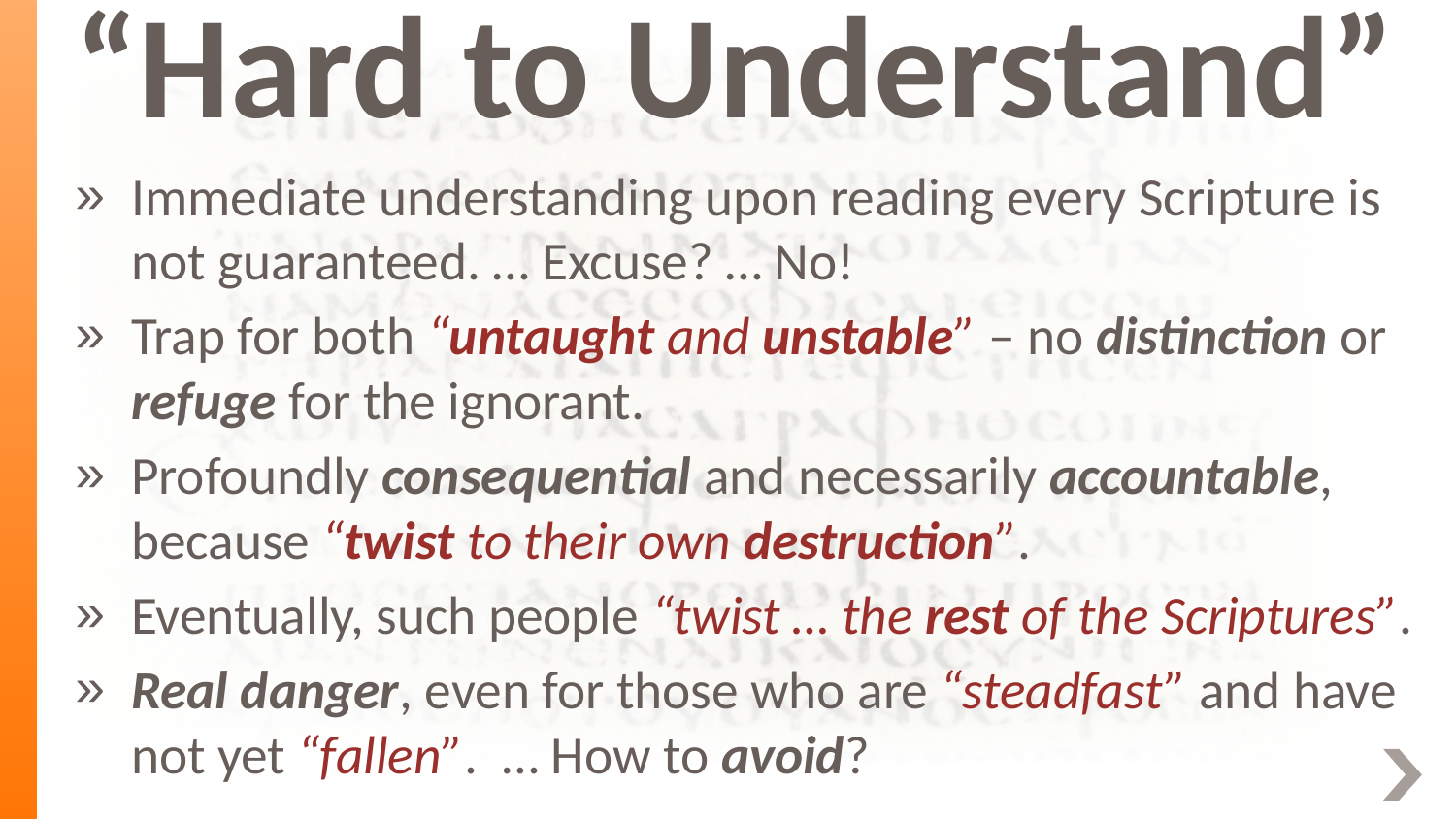

# “Hard to Understand”
Immediate understanding upon reading every Scripture is not guaranteed. … Excuse? … No!
Trap for both “untaught and unstable” – no distinction or refuge for the ignorant.
Profoundly consequential and necessarily accountable, because “twist to their own destruction”.
Eventually, such people “twist … the rest of the Scriptures”.
Real danger, even for those who are “steadfast” and have not yet “fallen”.  … How to avoid?